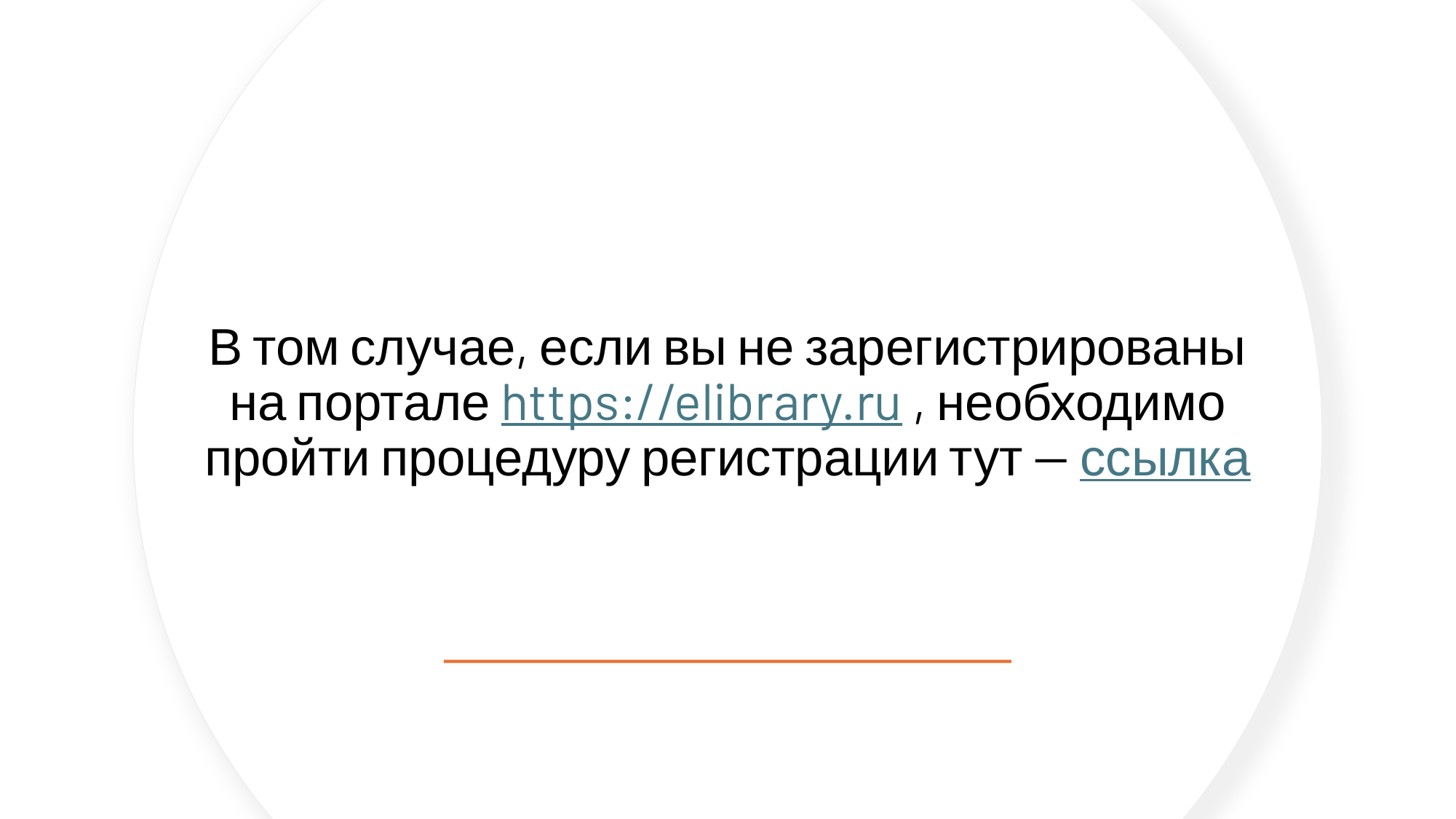

# В том случае, если вы не зарегистрированы на портале https://elibrary.ru , необходимо пройти процедуру регистрации тут — ссылка